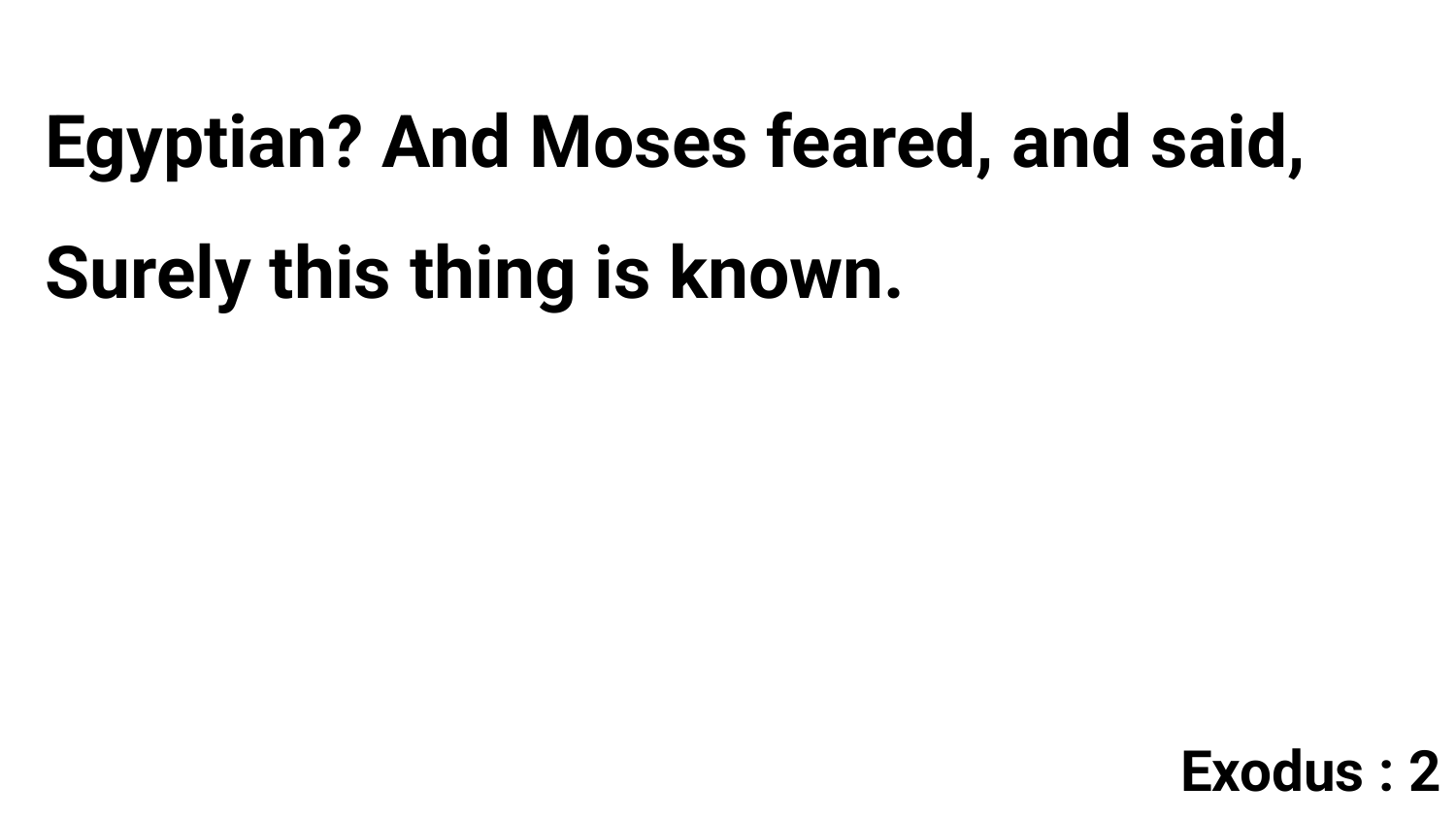

Egyptian? And Moses feared, and said, Surely this thing is known.
Exodus : 2